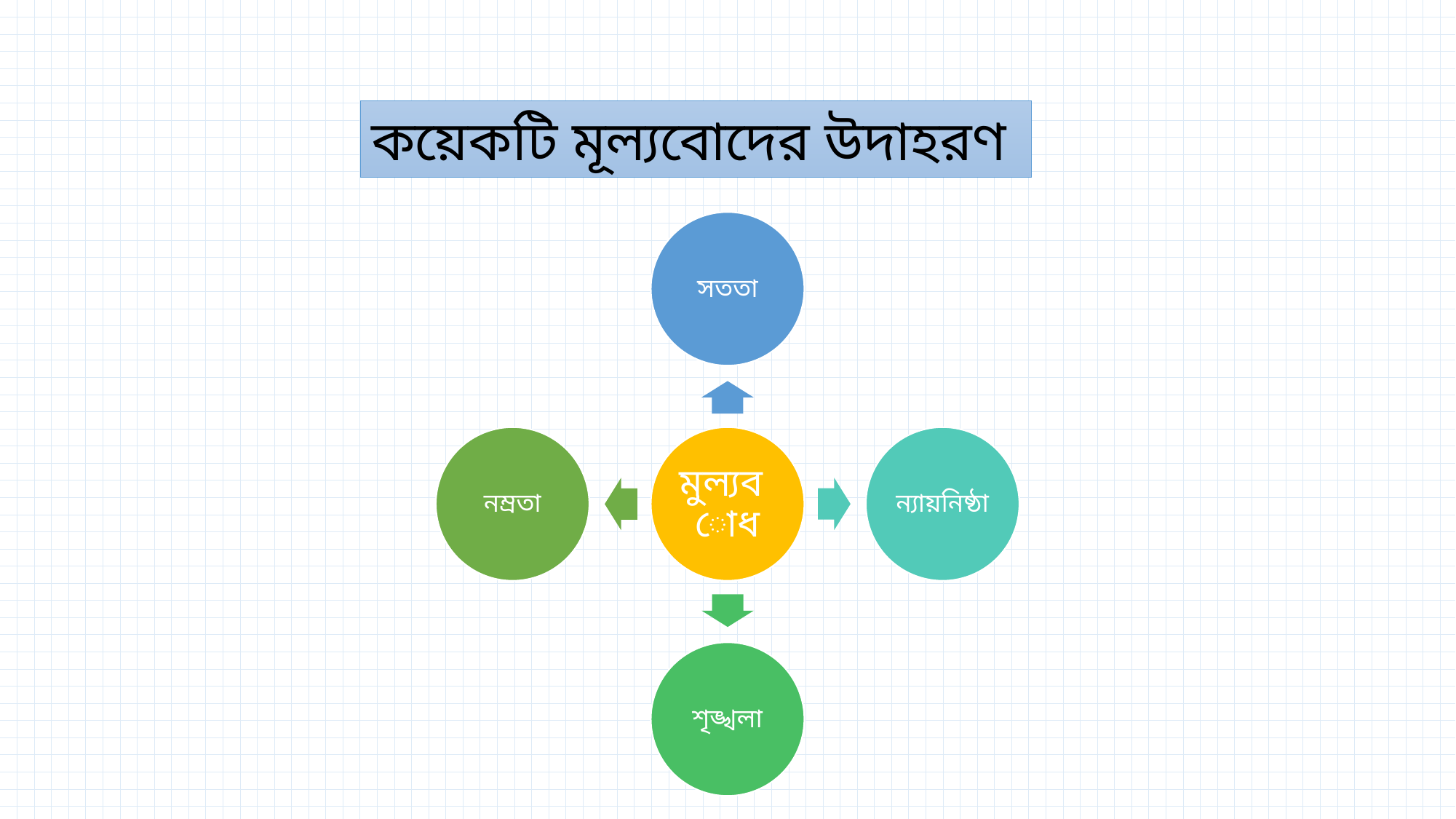

কয়েকটি মূল্যবোদের উদাহরণ
মুল্যবোধ

সততা

ন্যায়নিষ্ঠা

শৃঙ্খলা

নম্রতা